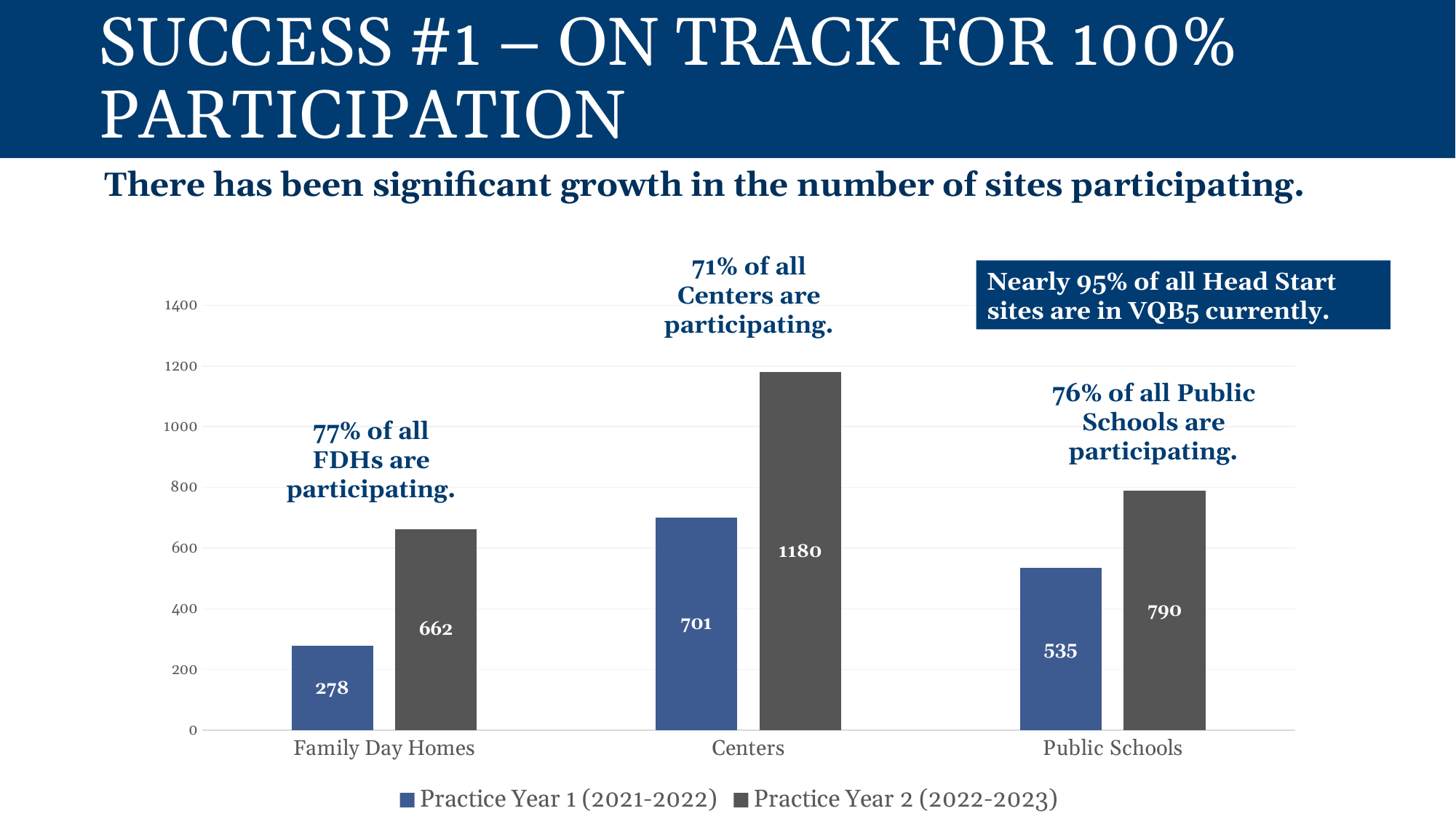

# Success #1 – On Track for 100% Participation
There has been significant growth in the number of sites participating.
71% of all Centers are participating.
Nearly 95% of all Head Start sites are in VQB5 currently.

### Chart

| Category | Practice Year 1 (2021-2022) | Practice Year 2 (2022-2023) |
|---|---|---|
| Family Day Homes | 278.0 | 662.0 |
| Centers | 701.0 | 1180.0 |
| Public Schools | 535.0 | 790.0 |
76% of all Public Schools are participating.
77% of all FDHs are participating.